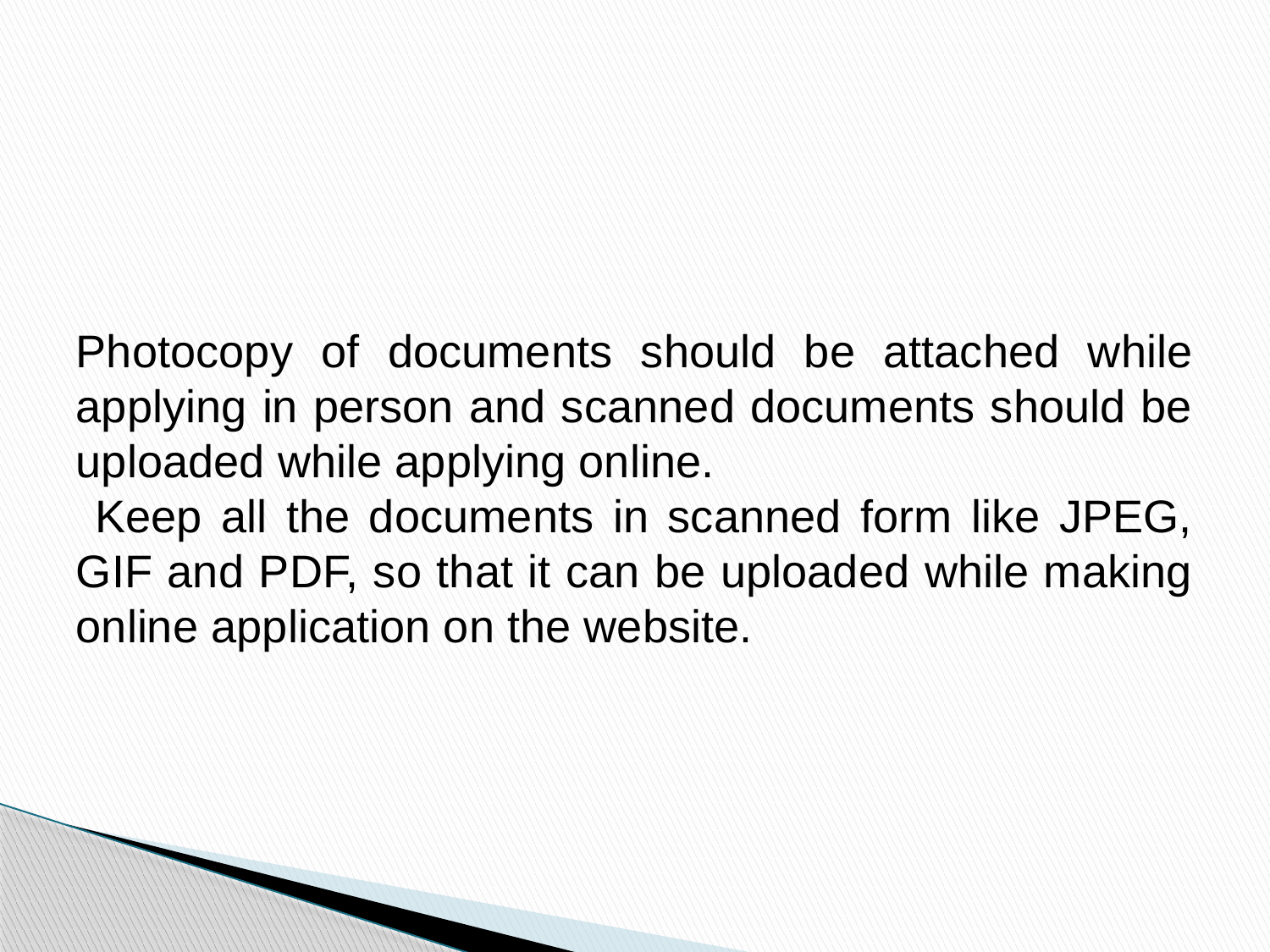

Photocopy of documents should be attached while applying in person and scanned documents should be uploaded while applying online.
 Keep all the documents in scanned form like JPEG, GIF and PDF, so that it can be uploaded while making online application on the website.